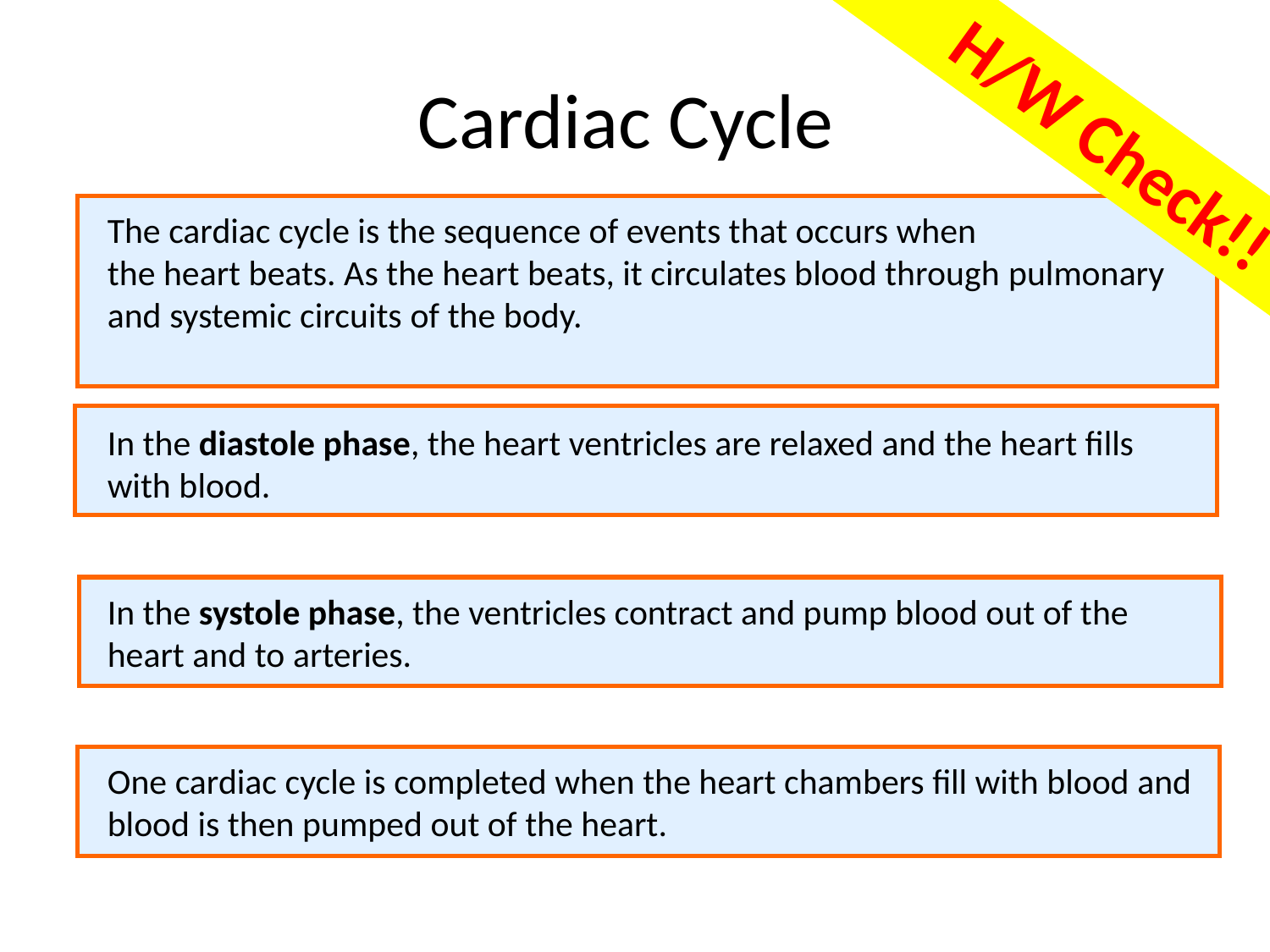

# Cardiac Cycle
H/W Check!!

The cardiac cycle is the sequence of events that occurs when the heart beats. As the heart beats, it circulates blood through pulmonary and systemic circuits of the body.

In the diastole phase, the heart ventricles are relaxed and the heart fills with blood.

In the systole phase, the ventricles contract and pump blood out of the heart and to arteries.

One cardiac cycle is completed when the heart chambers fill with blood and blood is then pumped out of the heart.